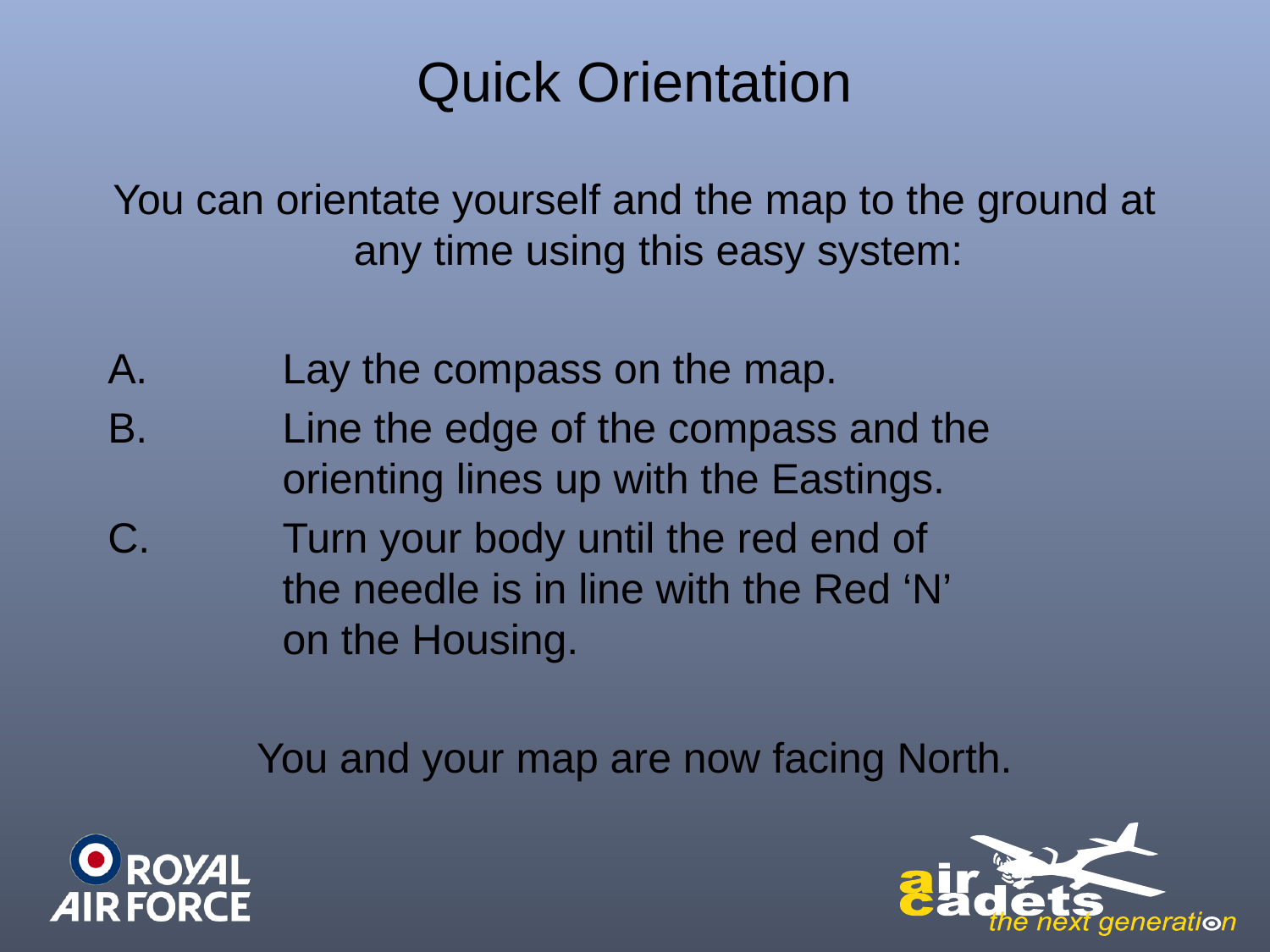

# Quick Orientation
You can orientate yourself and the map to the ground at any time using this easy system:

A.		Lay the compass on the map.
B.		Line the edge of the compass and the 		orienting lines up with the Eastings.
C.		Turn your body until the red end of 		the needle is in line with the Red ‘N’ 		on the Housing.

You and your map are now facing North.